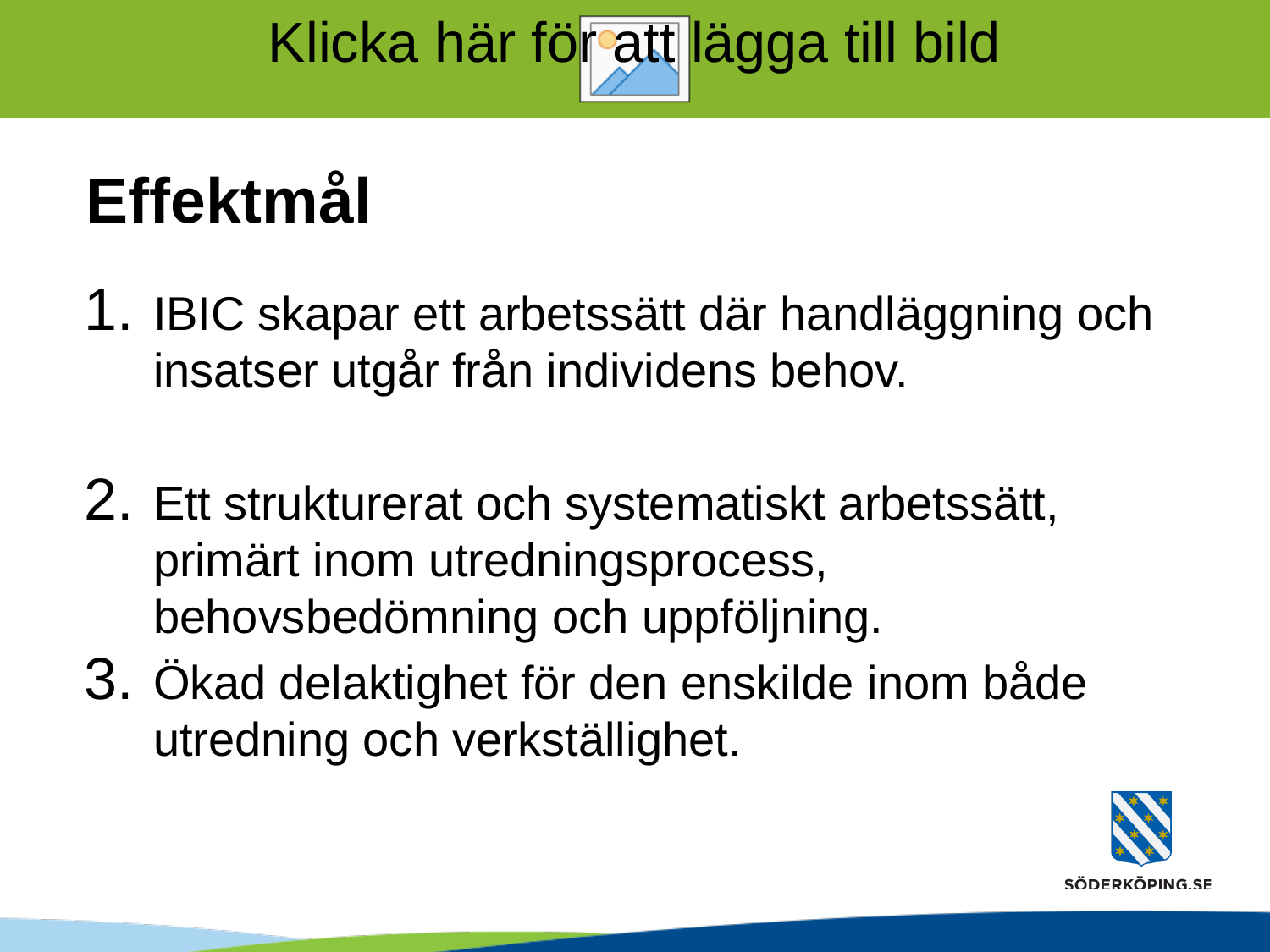

# Effektmål
IBIC skapar ett arbetssätt där handläggning och insatser utgår från individens behov.

Ett strukturerat och systematiskt arbetssätt, primärt inom utredningsprocess, behovsbedömning och uppföljning.
Ökad delaktighet för den enskilde inom både utredning och verkställighet.